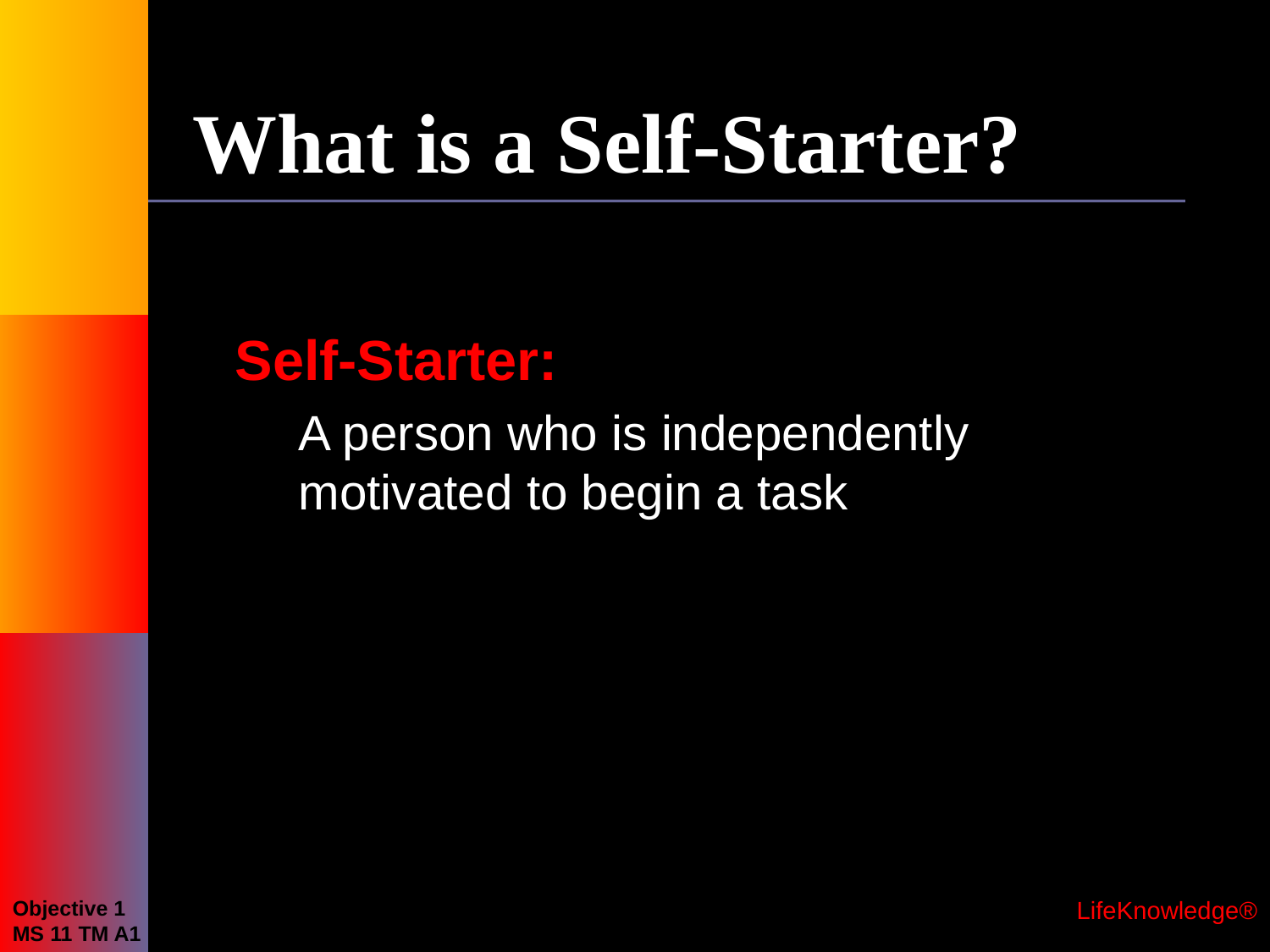

# What is a Self-Starter?
Self-Starter:
	A person who is independently motivated to begin a task
Objective 1
MS 11 TM A1
 LifeKnowledge®